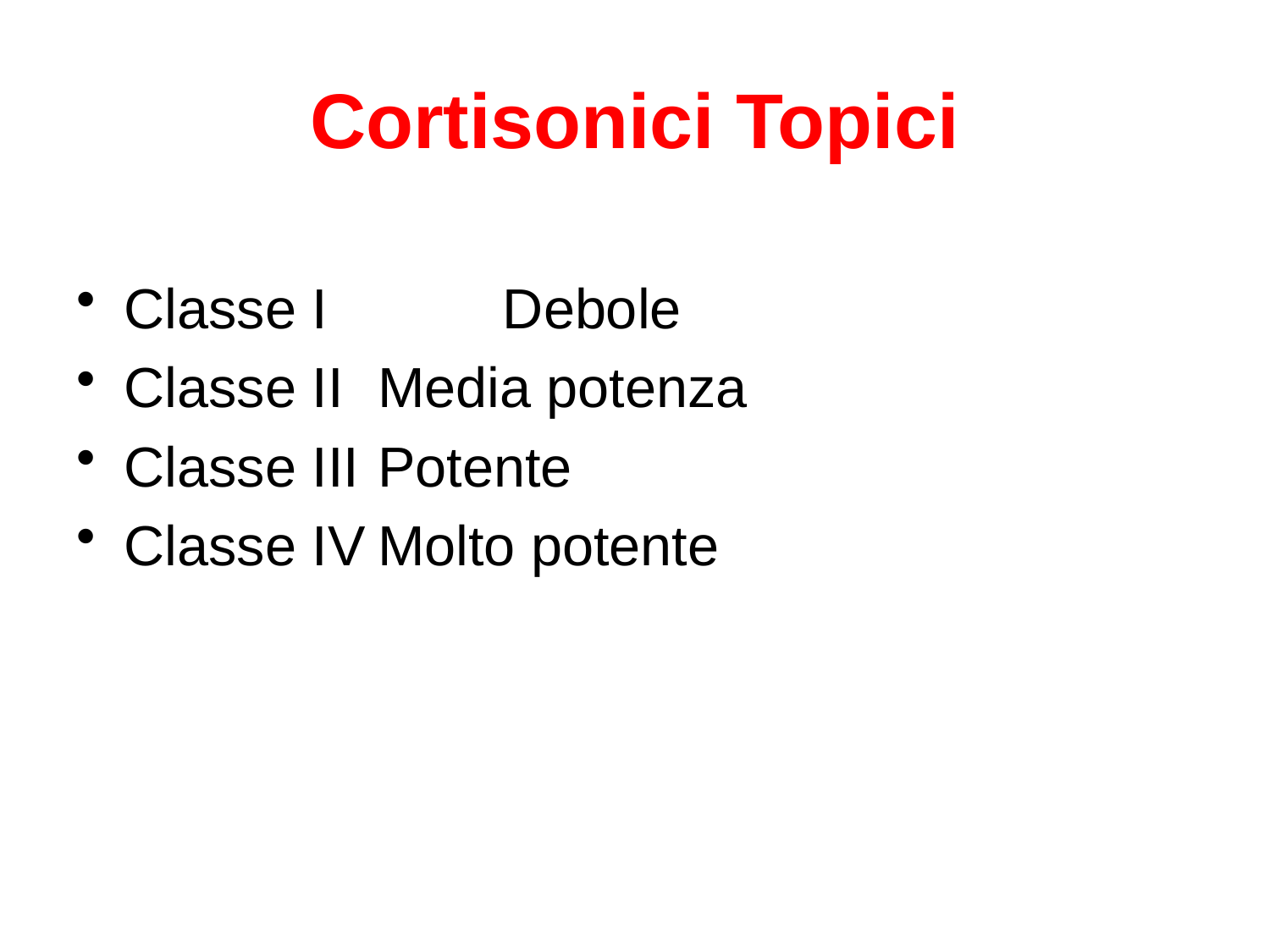

Cortisonici Topici
Classe I	        Debole
Classe II	Media potenza
Classe III	Potente
Classe IV	Molto potente